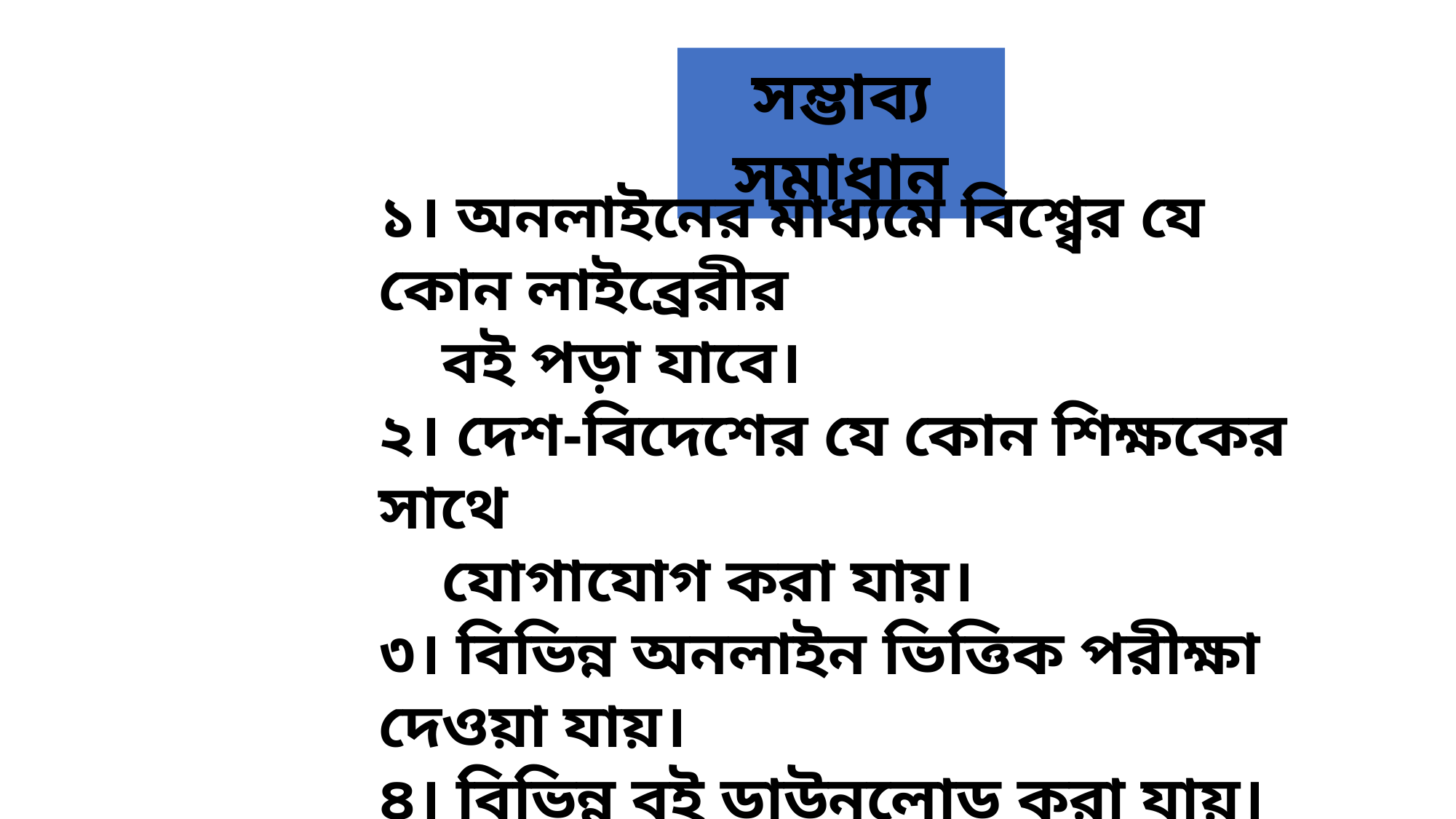

সম্ভাব্য সমাধান
১। অনলাইনের মাধ্যমে বিশ্ব্বের যে কোন লাইব্রেরীর
    বই পড়া যাবে।
২। দেশ-বিদেশের যে কোন শিক্ষকের সাথে
    যোগাযোগ করা যায়।
৩। বিভিন্ন অনলাইন ভিত্তিক পরীক্ষা দেওয়া যায়।
৪। বিভিন্ন বই ডাউনলোড করা যায়।